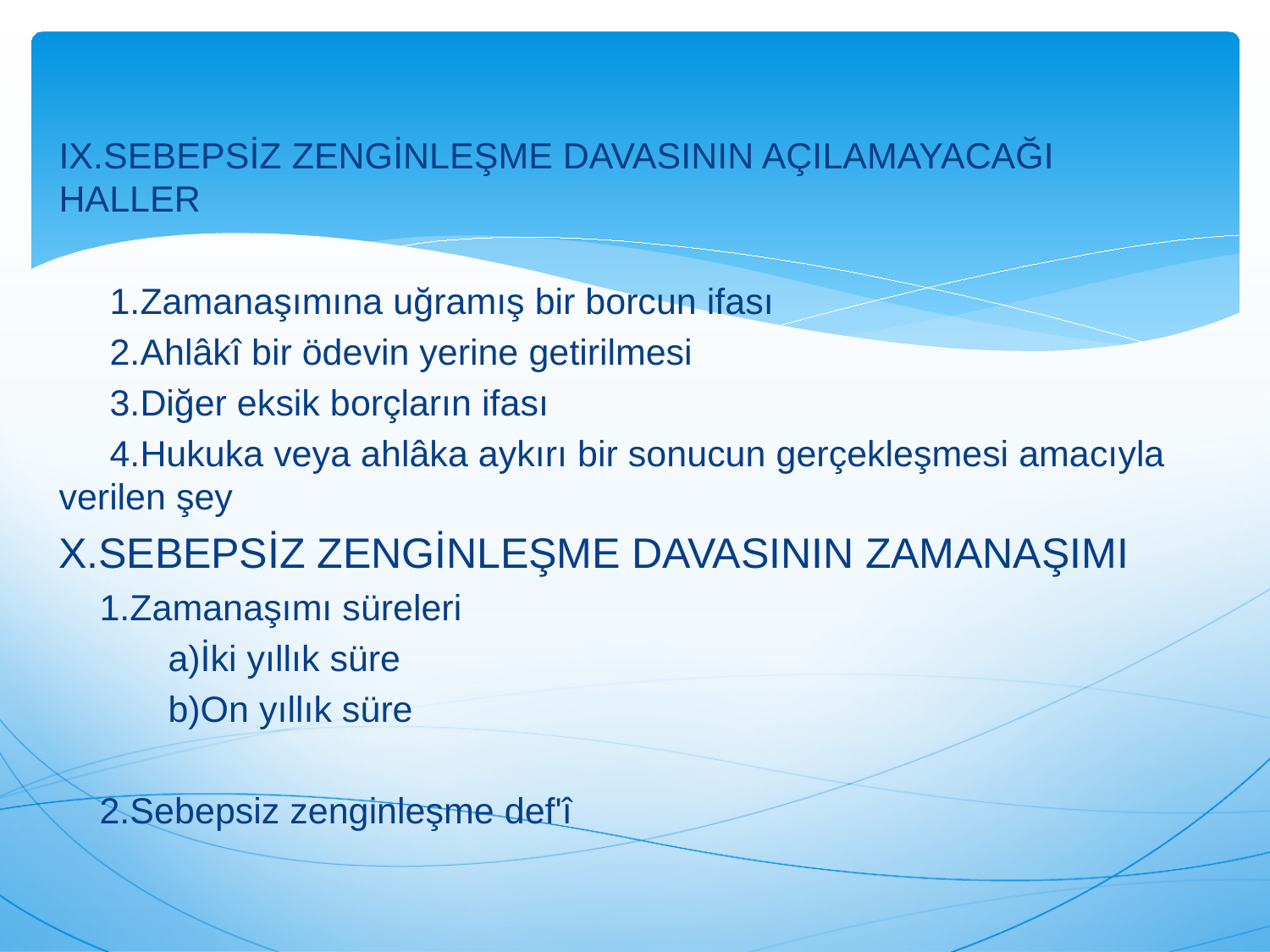

IX.SEBEPSİZ ZENGİNLEŞME DAVASININ AÇILAMAYACAĞI HALLER

     1.Zamanaşımına uğramış bir borcun ifası
     2.Ahlâkî bir ödevin yerine getirilmesi
     3.Diğer eksik borçların ifası
     4.Hukuka veya ahlâka aykırı bir sonucun gerçekleşmesi amacıyla verilen şey
X.SEBEPSİZ ZENGİNLEŞME DAVASININ ZAMANAŞIMI
    1.Zamanaşımı süreleri
	a)İki yıllık süre
	b)On yıllık süre

    2.Sebepsiz zenginleşme def'î